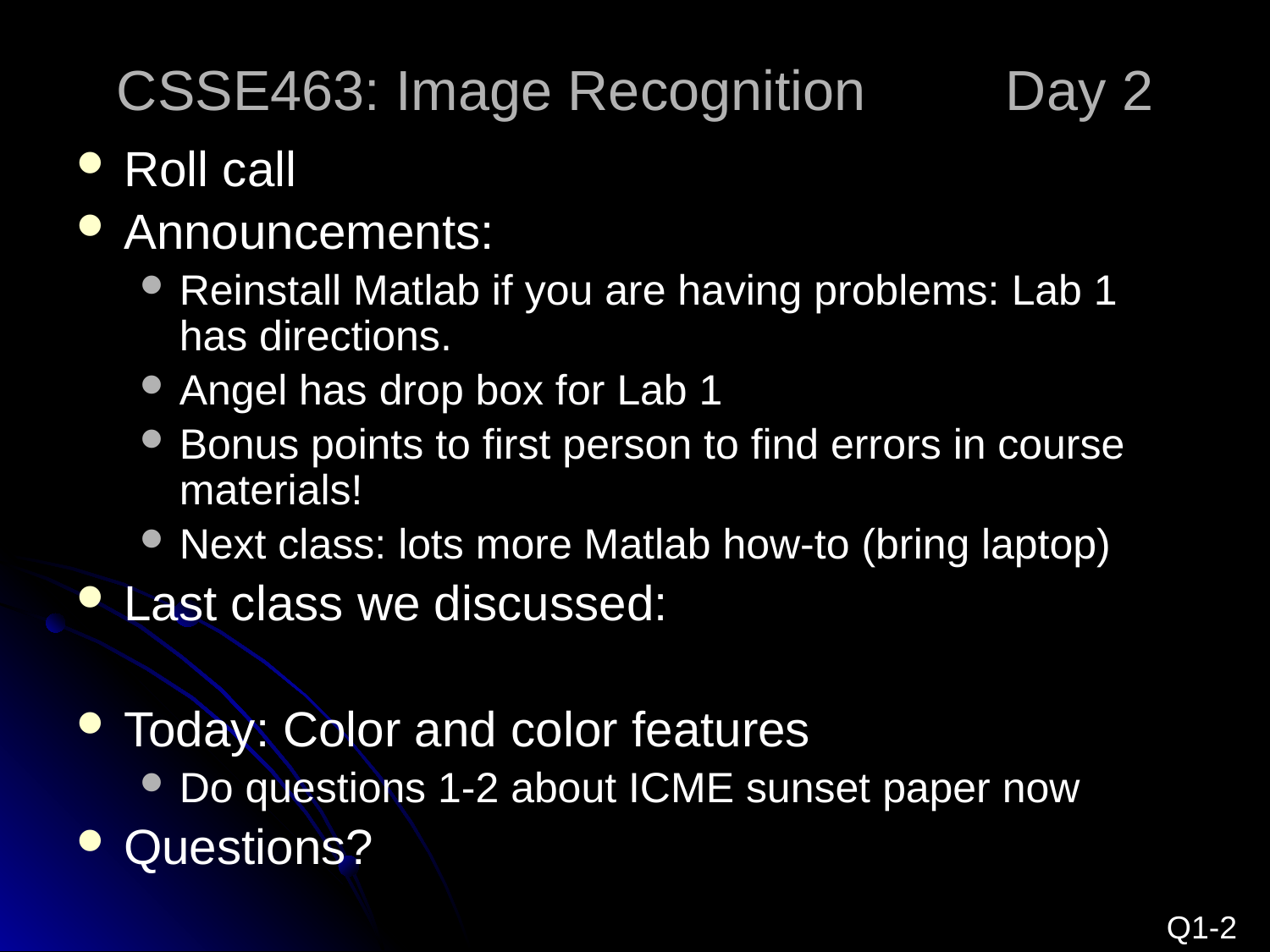

# CSSE463: Image Recognition 	Day 2
Roll call
Announcements:
Reinstall Matlab if you are having problems: Lab 1 has directions.
Angel has drop box for Lab 1
Bonus points to first person to find errors in course materials!
Next class: lots more Matlab how-to (bring laptop)
Last class we discussed:

Today: Color and color features
Do questions 1-2 about ICME sunset paper now
Questions?
Q1-2